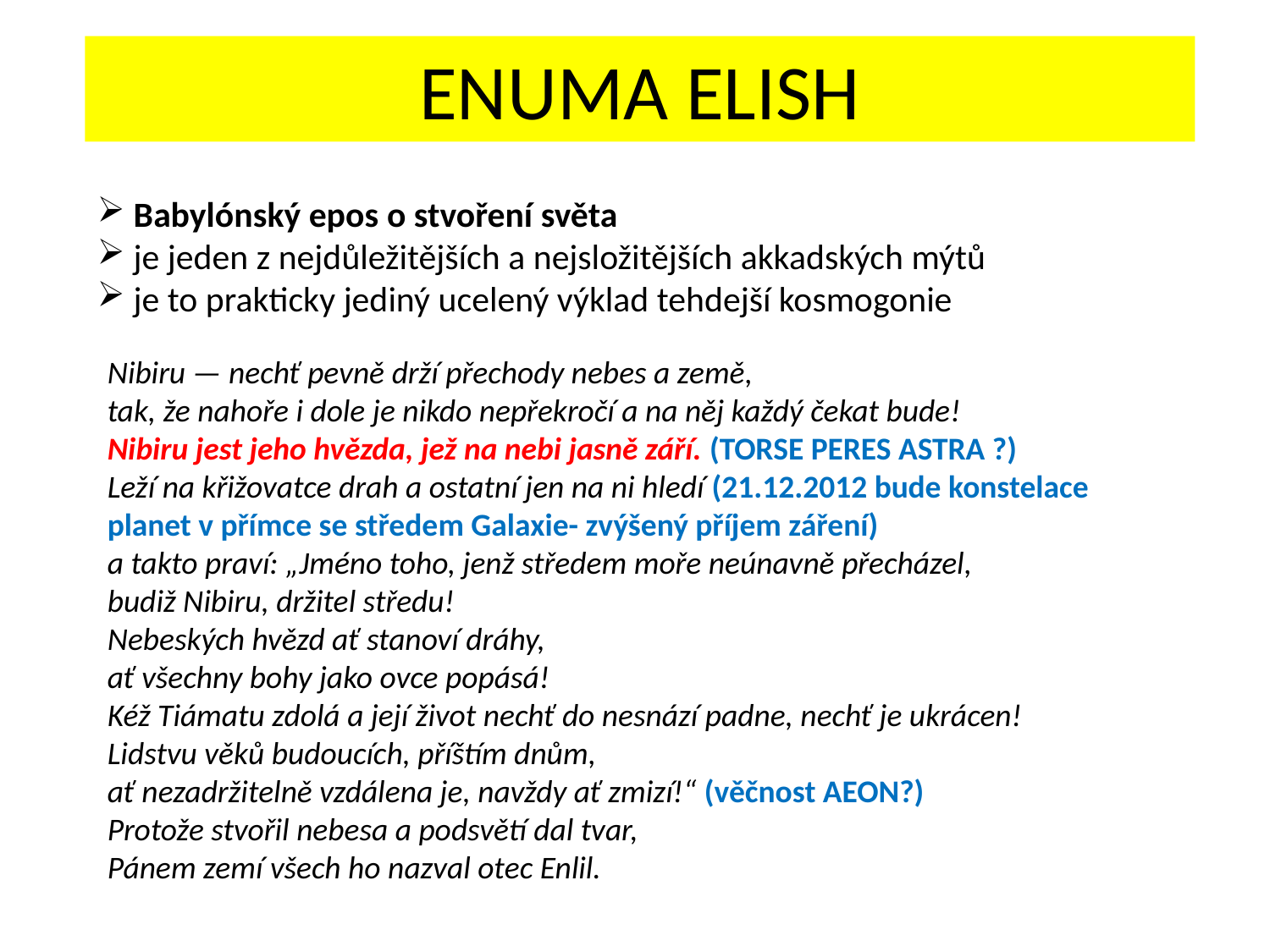

ENUMA ELISH
 Babylónský epos o stvoření světa
 je jeden z nejdůležitějších a nejsložitějších akkadských mýtů
 je to prakticky jediný ucelený výklad tehdejší kosmogonie
Nibiru — nechť pevně drží přechody nebes a země,
tak, že nahoře i dole je nikdo nepřekročí a na něj každý čekat bude!
Nibiru jest jeho hvězda, jež na nebi jasně září. (TORSE PERES ASTRA ?)
Leží na křižovatce drah a ostatní jen na ni hledí (21.12.2012 bude konstelace planet v přímce se středem Galaxie- zvýšený příjem záření)
a takto praví: „Jméno toho, jenž středem moře neúnavně přecházel,
budiž Nibiru, držitel středu!
Nebeských hvězd ať stanoví dráhy,
ať všechny bohy jako ovce popásá!
Kéž Tiámatu zdolá a její život nechť do nesnází padne, nechť je ukrácen!
Lidstvu věků budoucích, příštím dnům,
ať nezadržitelně vzdálena je, navždy ať zmizí!“ (věčnost AEON?)
Protože stvořil nebesa a podsvětí dal tvar,
Pánem zemí všech ho nazval otec Enlil.